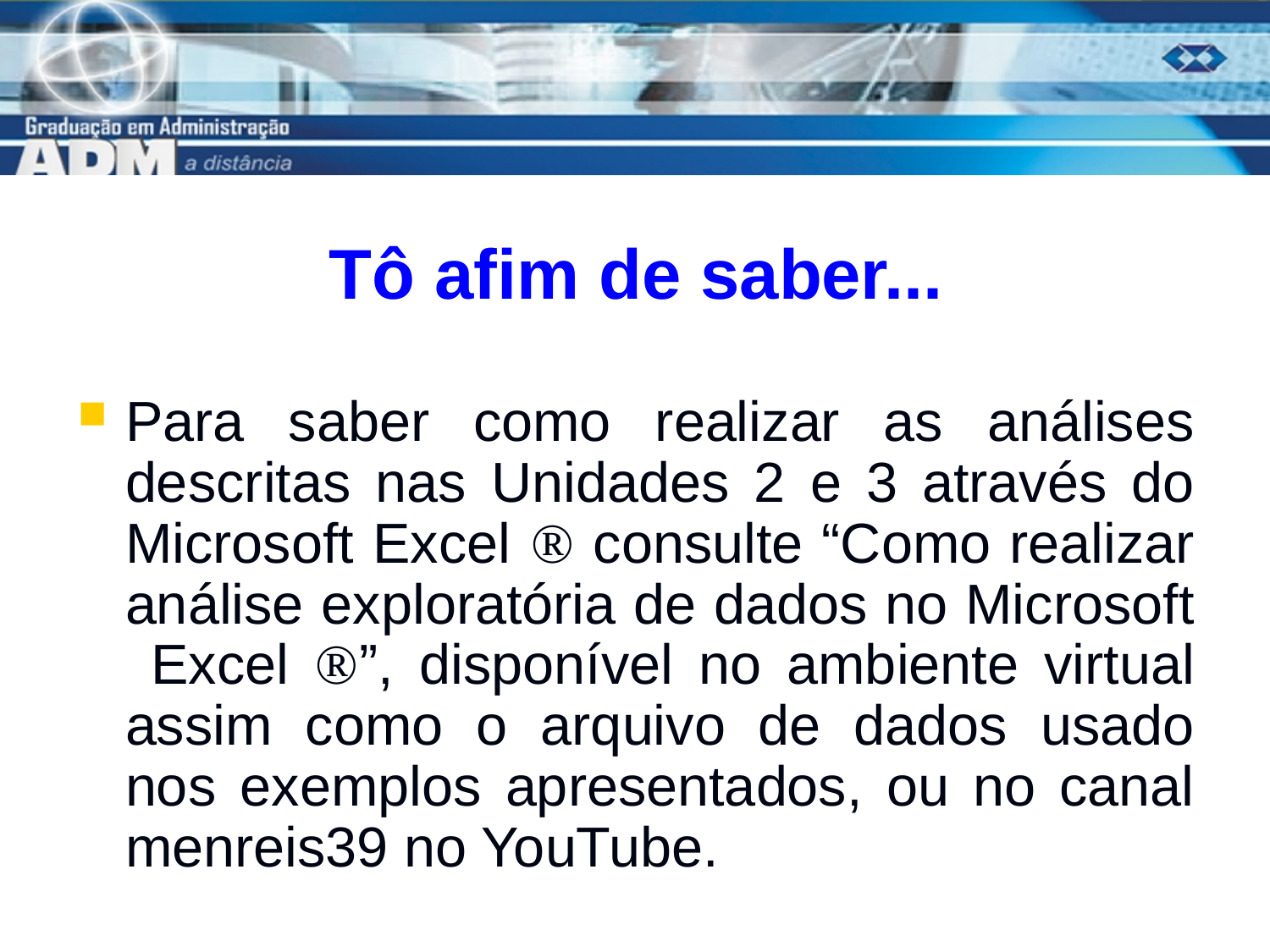

# Tô afim de saber...
Para saber como realizar as análises descritas nas Unidades 2 e 3 através do Microsoft Excel ® consulte “Como realizar análise exploratória de dados no Microsoft  Excel ®”, disponível no ambiente virtual assim como o arquivo de dados usado nos exemplos apresentados, ou no canal menreis39 no YouTube.
27